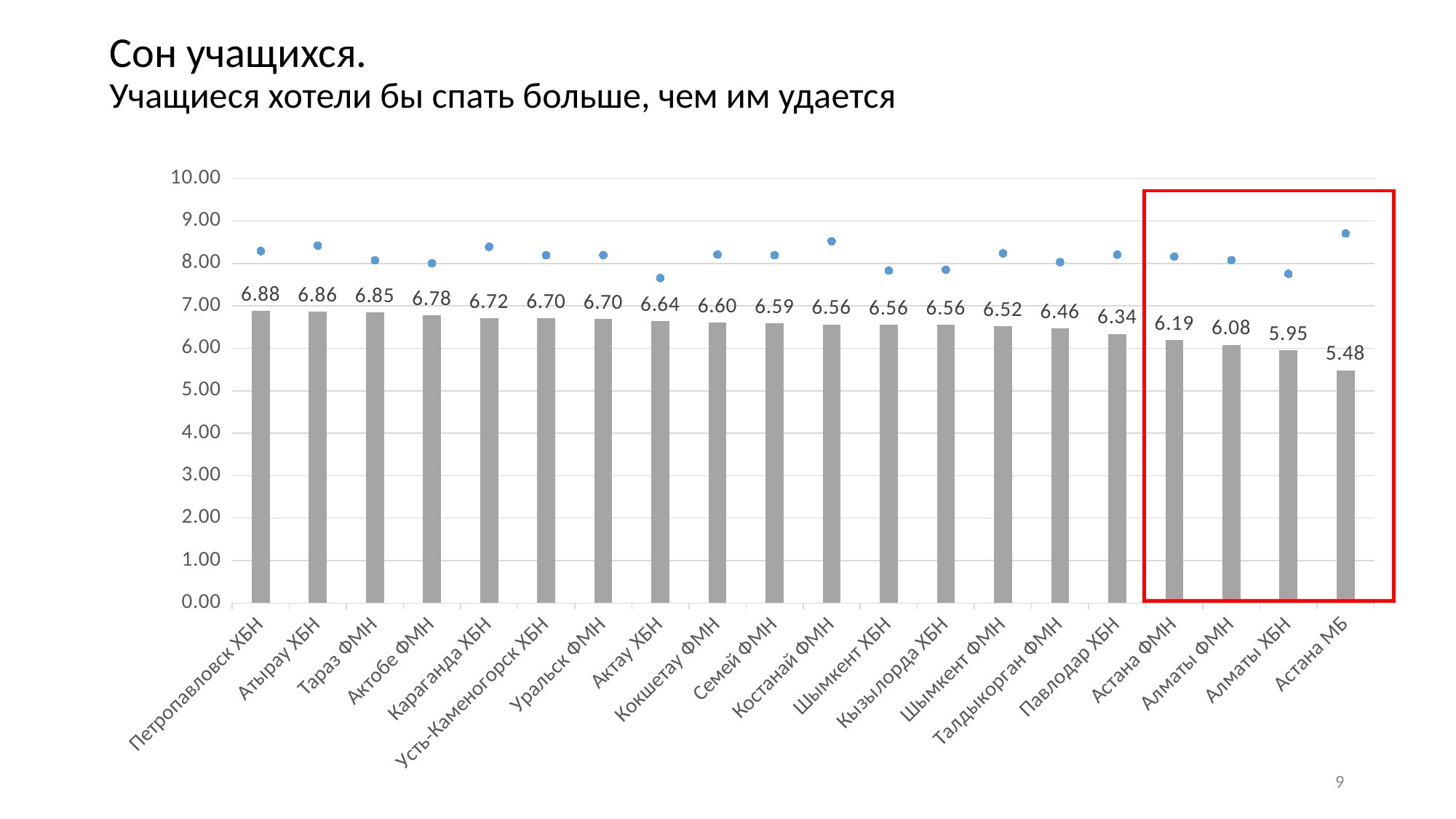

# Сон учащихся. Учащиеся хотели бы спать больше, чем им удается

### Chart

| Category |  |  |
|---|---|---|
| Петропавловск ХБН | 6.878003696857671 | 8.292051756007394 |
| Атырау ХБН | 6.861666666666666 | 8.421666666666667 |
| Тараз ФМН | 6.84688995215311 | 8.07177033492823 |
| Актобе ФМН | 6.783251231527093 | 8.002463054187192 |
| Караганда ХБН | 6.71523178807947 | 8.392935982339957 |
| Усть-Каменогорск ХБН | 6.703319502074689 | 8.192946058091286 |
| Уральск ФМН | 6.697183098591549 | 8.19718309859155 |
| Актау ХБН | 6.635220125786163 | 7.6572327044025155 |
| Кокшетау ФМН | 6.604166666666667 | 8.208333333333334 |
| Семей ФМН | 6.594444444444444 | 8.194444444444445 |
| Костанай ФМН | 6.564154786150713 | 8.525458248472505 |
| Шымкент ХБН | 6.560975609756097 | 7.831707317073171 |
| Кызылорда ХБН | 6.557291666666667 | 7.8515625 |
| Шымкент ФМН | 6.523809523809524 | 8.238095238095237 |
| Талдыкорган ФМН | 6.4634760705289676 | 8.03022670025189 |
| Павлодар ХБН | 6.337777777777778 | 8.206666666666667 |
| Астана ФМН | 6.193037974683544 | 8.16139240506329 |
| Алматы ФМН | 6.080419580419581 | 8.08041958041958 |
| Алматы ХБН | 5.949238578680203 | 7.756345177664975 |
| Астана МБ | 5.484210526315789 | 8.705263157894738 |
9